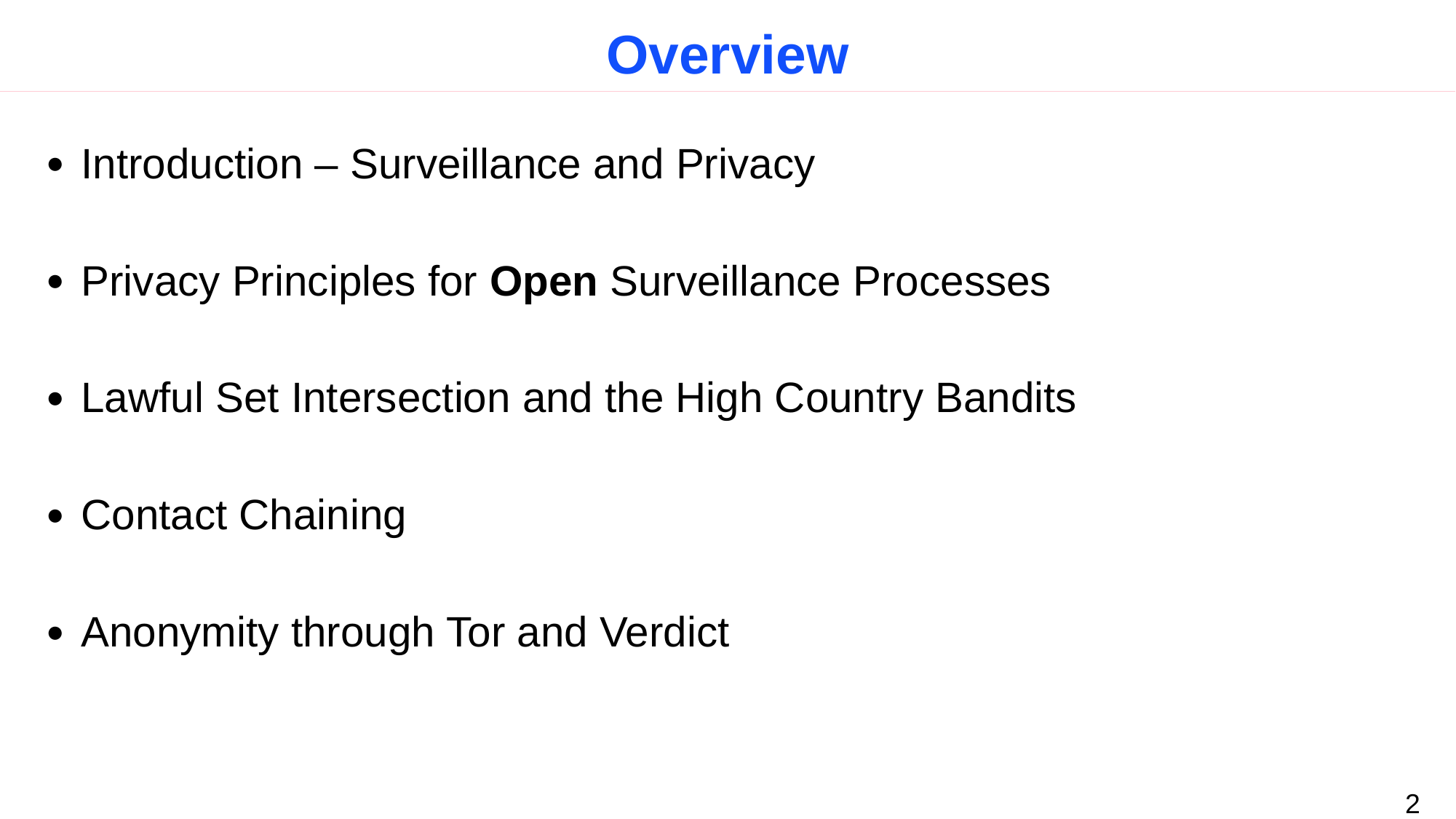

# Overview
Introduction – Surveillance and Privacy

Privacy Principles for Open Surveillance Processes

Lawful Set Intersection and the High Country Bandits

Contact Chaining

Anonymity through Tor and Verdict